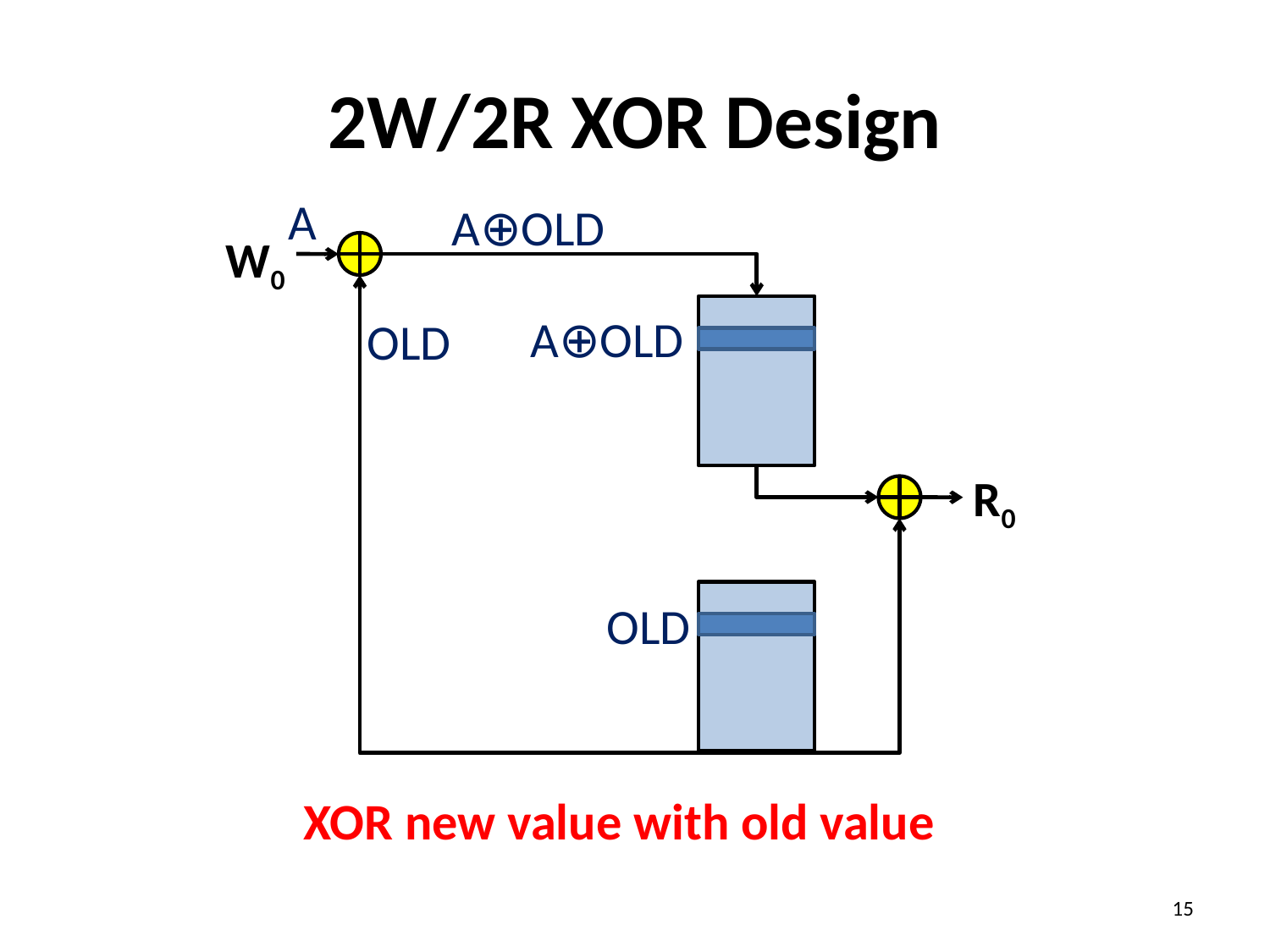

# 2W/2R XOR Design
A
A⊕OLD
W0

A⊕OLD
OLD

R0

OLD

XOR new value with old value
15